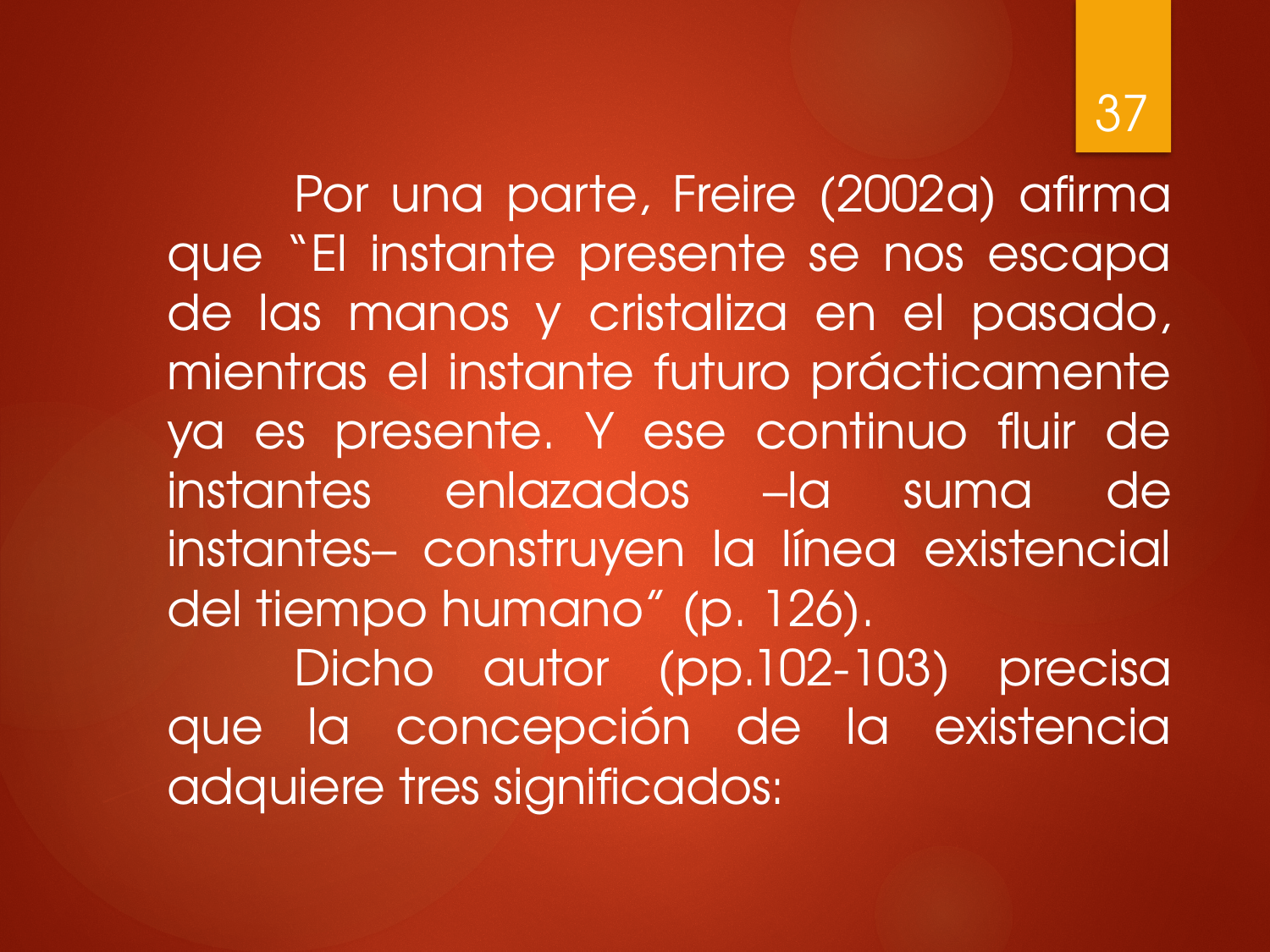

37
	Por una parte, Freire (2002a) afirma que “El instante presente se nos escapa de las manos y cristaliza en el pasado, mientras el instante futuro prácticamente ya es presente. Y ese continuo fluir de instantes enlazados –la suma de instantes– construyen la línea existencial del tiempo humano” (p. 126).
	Dicho autor (pp.102-103) precisa que la concepción de la existencia adquiere tres significados: